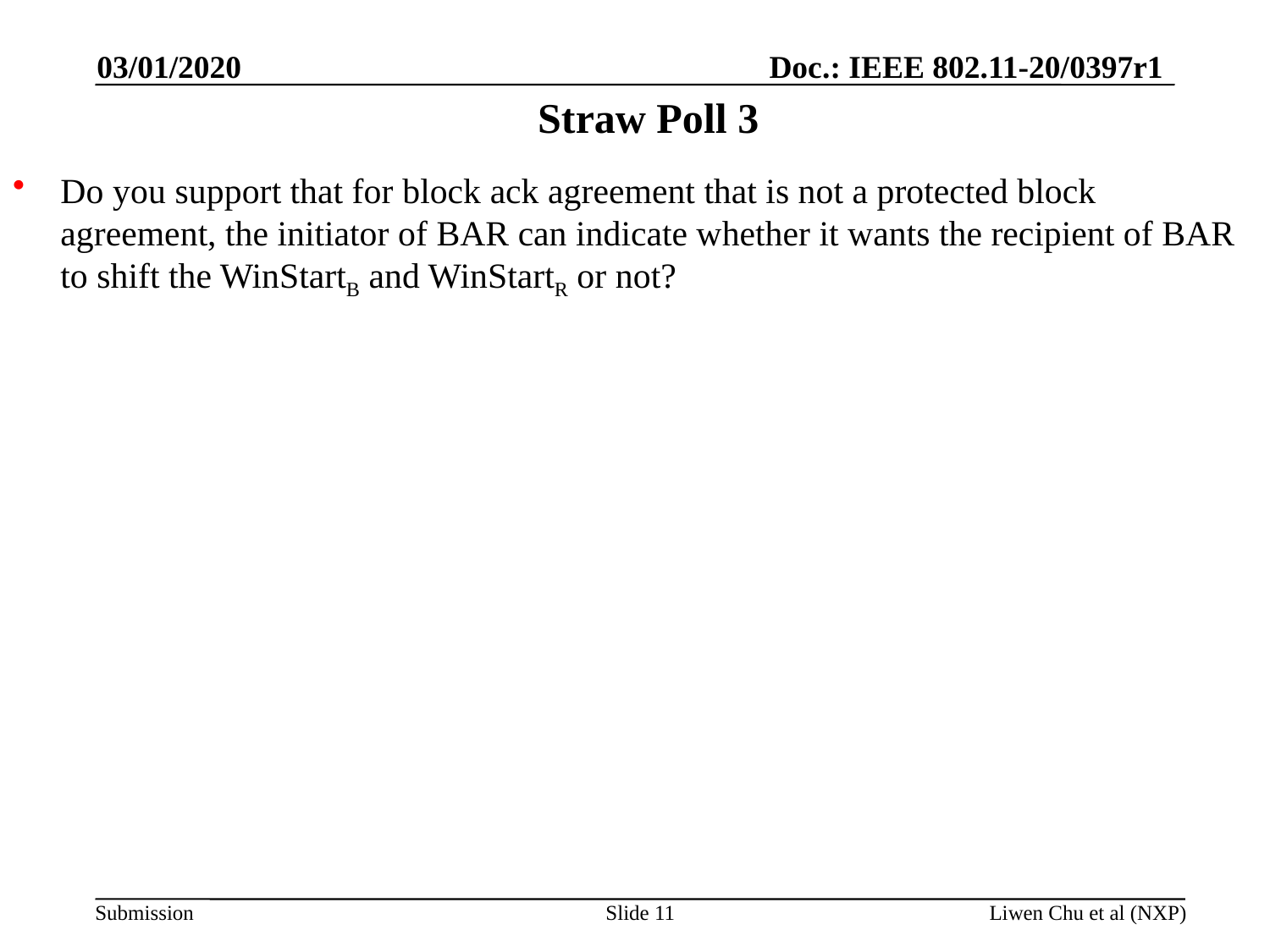

03/01/2020
# Straw Poll 3
Do you support that for block ack agreement that is not a protected block agreement, the initiator of BAR can indicate whether it wants the recipient of BAR to shift the WinStartB and WinStartR or not?
Slide 11
Liwen Chu et al (NXP)